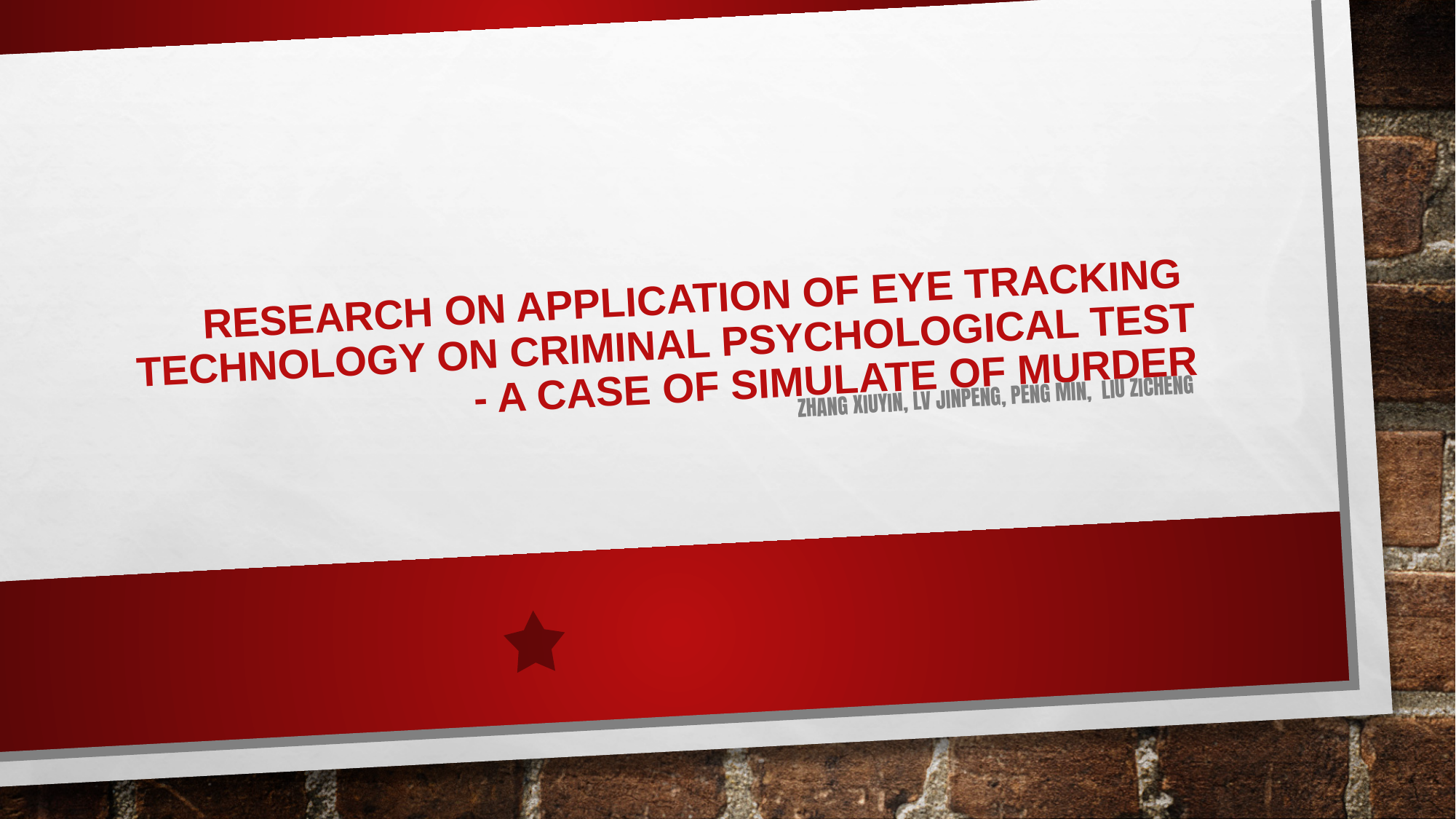

# Research on Application of Eye Tracking Technology on Criminal Psychological Test - A Case of Simulate of Murder
ZHANG Xiuyin, LV Jinpeng, PENG Min,  LIU Zicheng